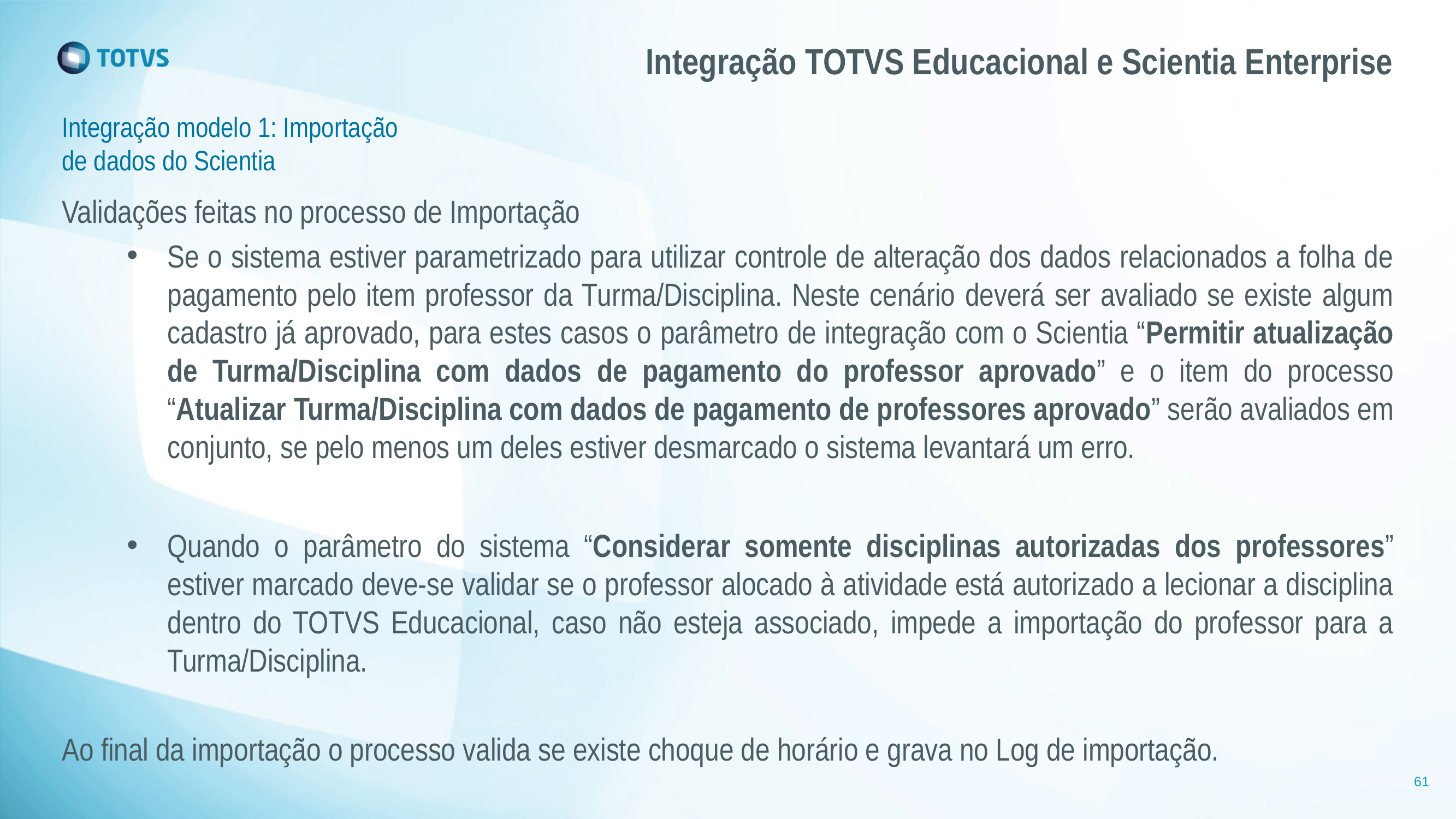

# Integração TOTVS Educacional e Scientia Enterprise
Integração modelo 1: Importação de dados do Scientia
Validações feitas no processo de Importação
Se o sistema estiver parametrizado para utilizar controle de alteração dos dados relacionados a folha de pagamento pelo item professor da Turma/Disciplina. Neste cenário deverá ser avaliado se existe algum cadastro já aprovado, para estes casos o parâmetro de integração com o Scientia “Permitir atualização de Turma/Disciplina com dados de pagamento do professor aprovado” e o item do processo “Atualizar Turma/Disciplina com dados de pagamento de professores aprovado” serão avaliados em conjunto, se pelo menos um deles estiver desmarcado o sistema levantará um erro.

Quando o parâmetro do sistema “Considerar somente disciplinas autorizadas dos professores” estiver marcado deve-se validar se o professor alocado à atividade está autorizado a lecionar a disciplina dentro do TOTVS Educacional, caso não esteja associado, impede a importação do professor para a Turma/Disciplina.

Ao final da importação o processo valida se existe choque de horário e grava no Log de importação.

61